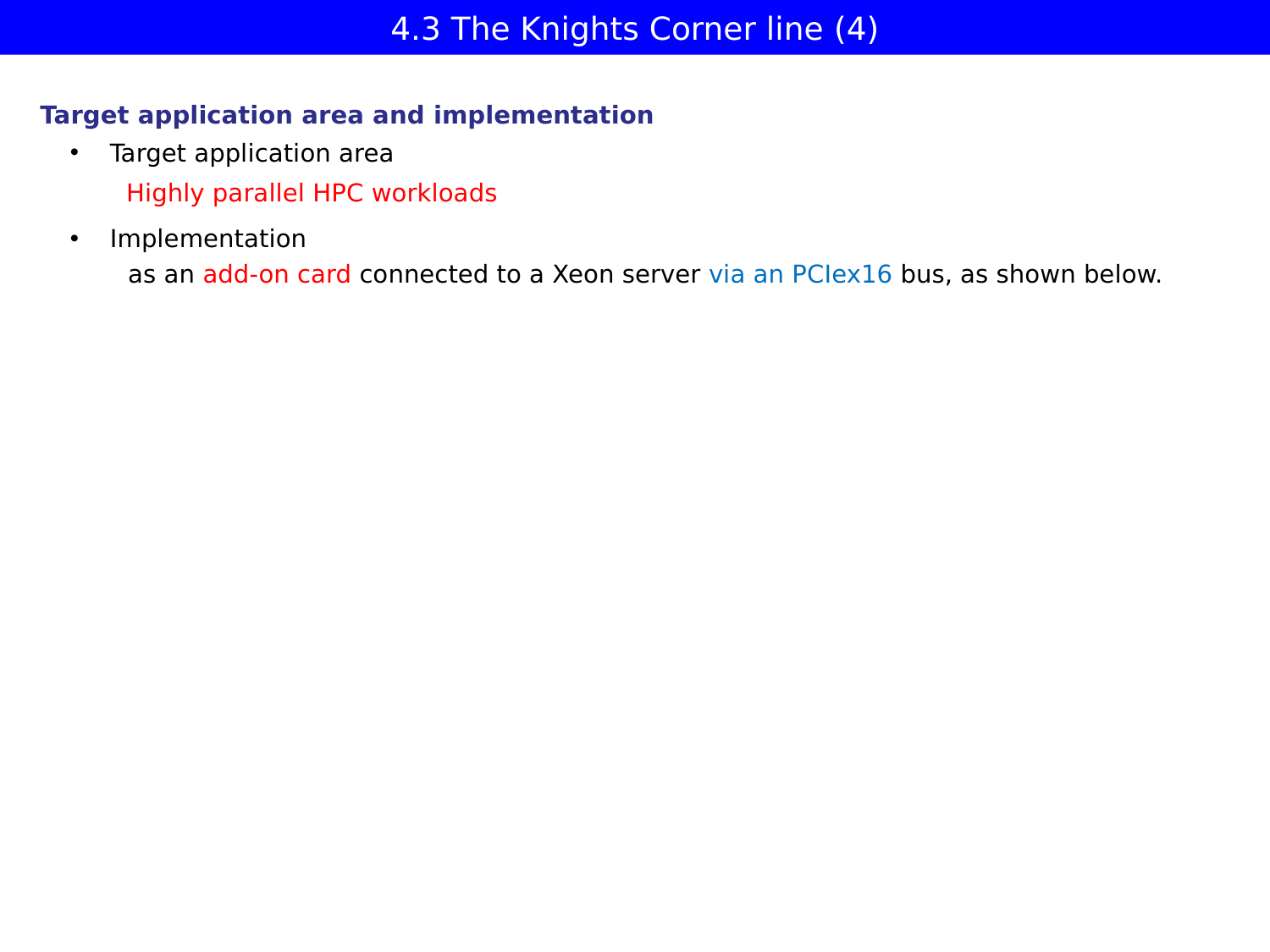

# 4.3 The Knights Corner line (4)
Target application area and implementation
Target application area
   Highly parallel HPC workloads
Implementation
   as an add-on card connected to a Xeon server via an PCIex16 bus, as shown below.